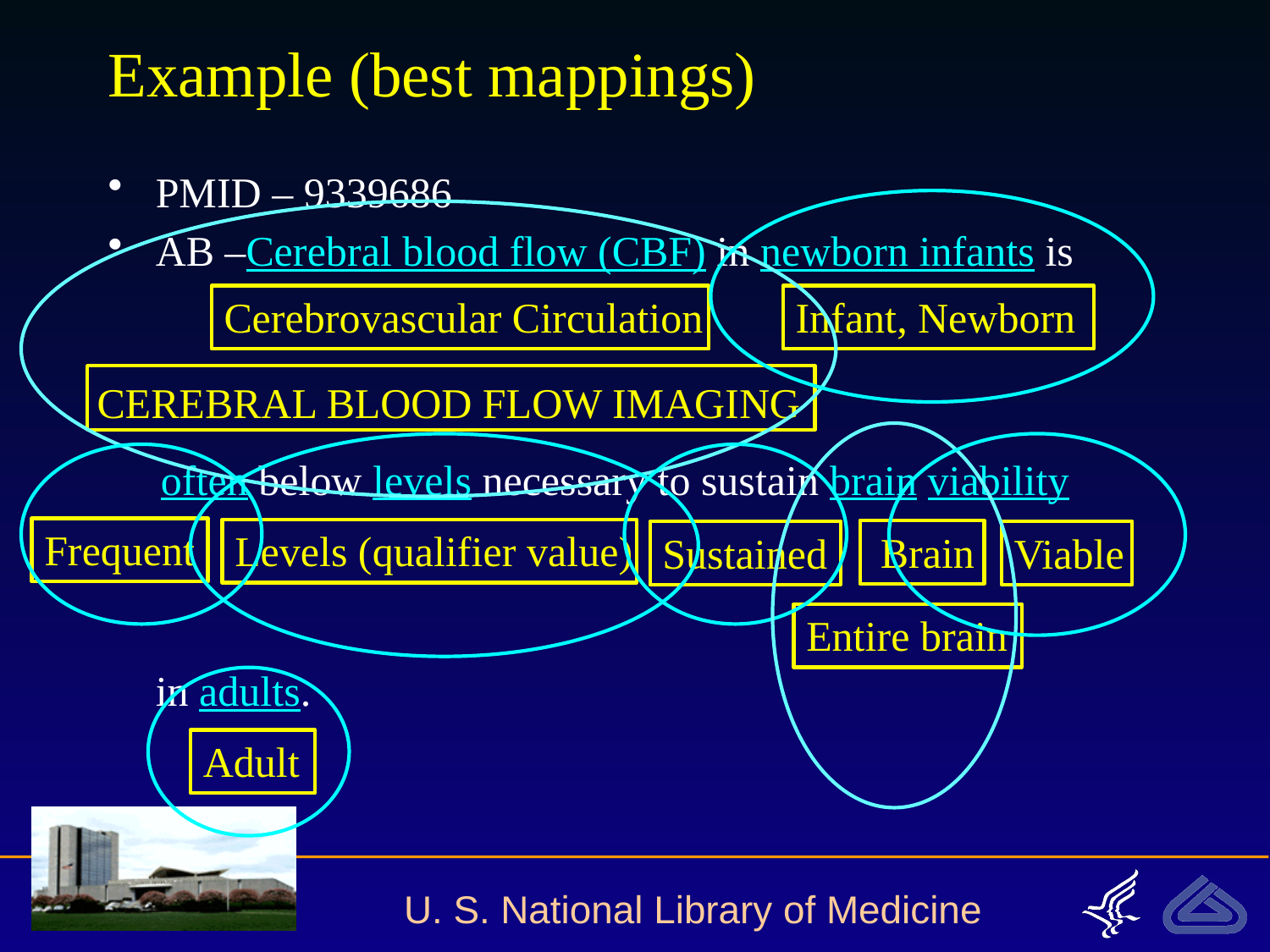

# Example (best mappings)
PMID – 9339686
AB –Cerebral blood flow (CBF) in newborn infants is

     often below levels necessary to sustain brain viability
in adults.

Cerebrovascular Circulation

Infant, Newborn

CEREBRAL BLOOD FLOW IMAGING
Frequent

Levels (qualifier value)

Brain

Viable

Entire brain

Adult

Sustained